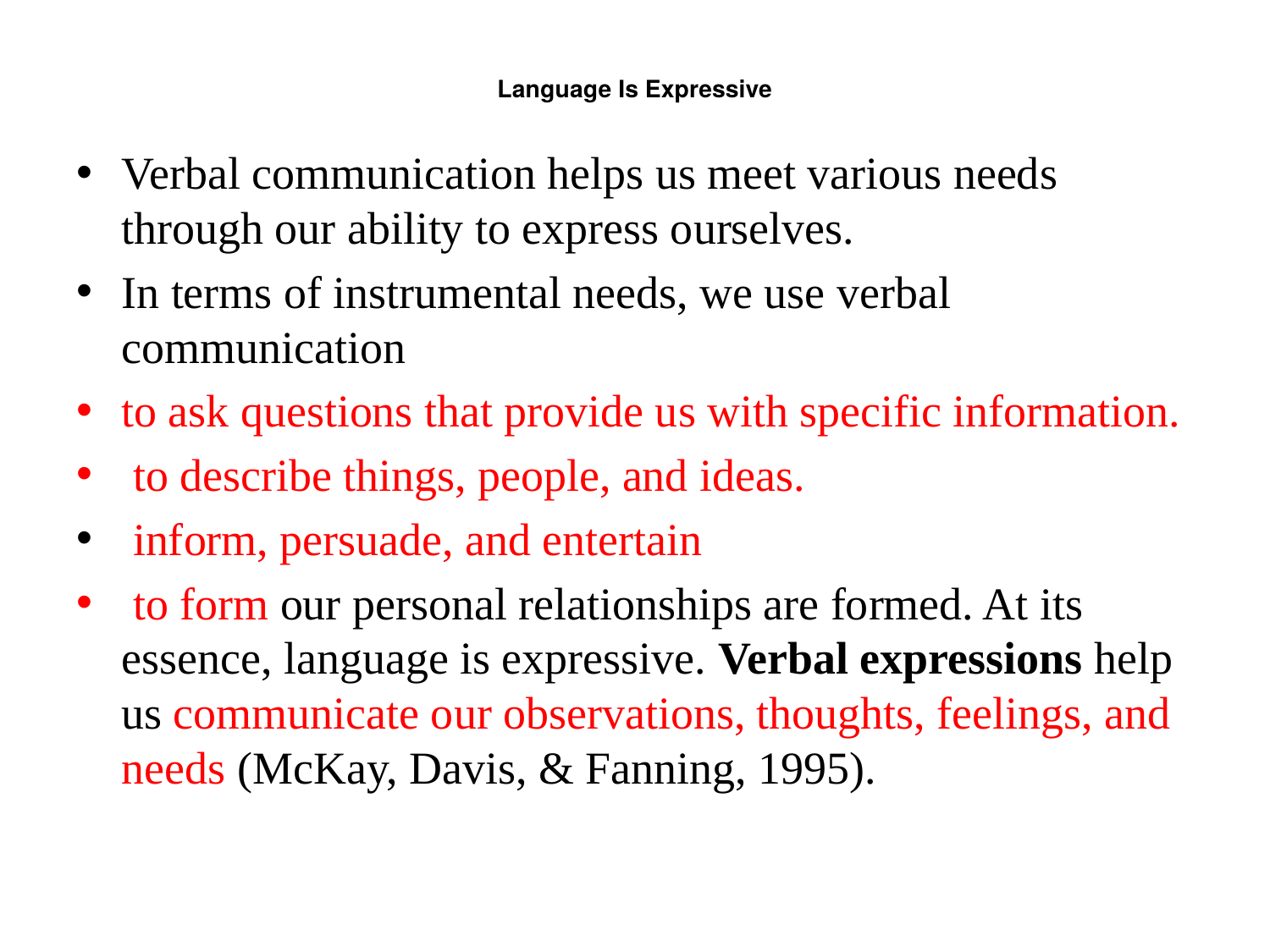

# Language Is Expressive
Verbal communication helps us meet various needs through our ability to express ourselves.
In terms of instrumental needs, we use verbal communication
to ask questions that provide us with specific information.
 to describe things, people, and ideas.
 inform, persuade, and entertain
 to form our personal relationships are formed. At its essence, language is expressive. Verbal expressions help us communicate our observations, thoughts, feelings, and needs (McKay, Davis, & Fanning, 1995).